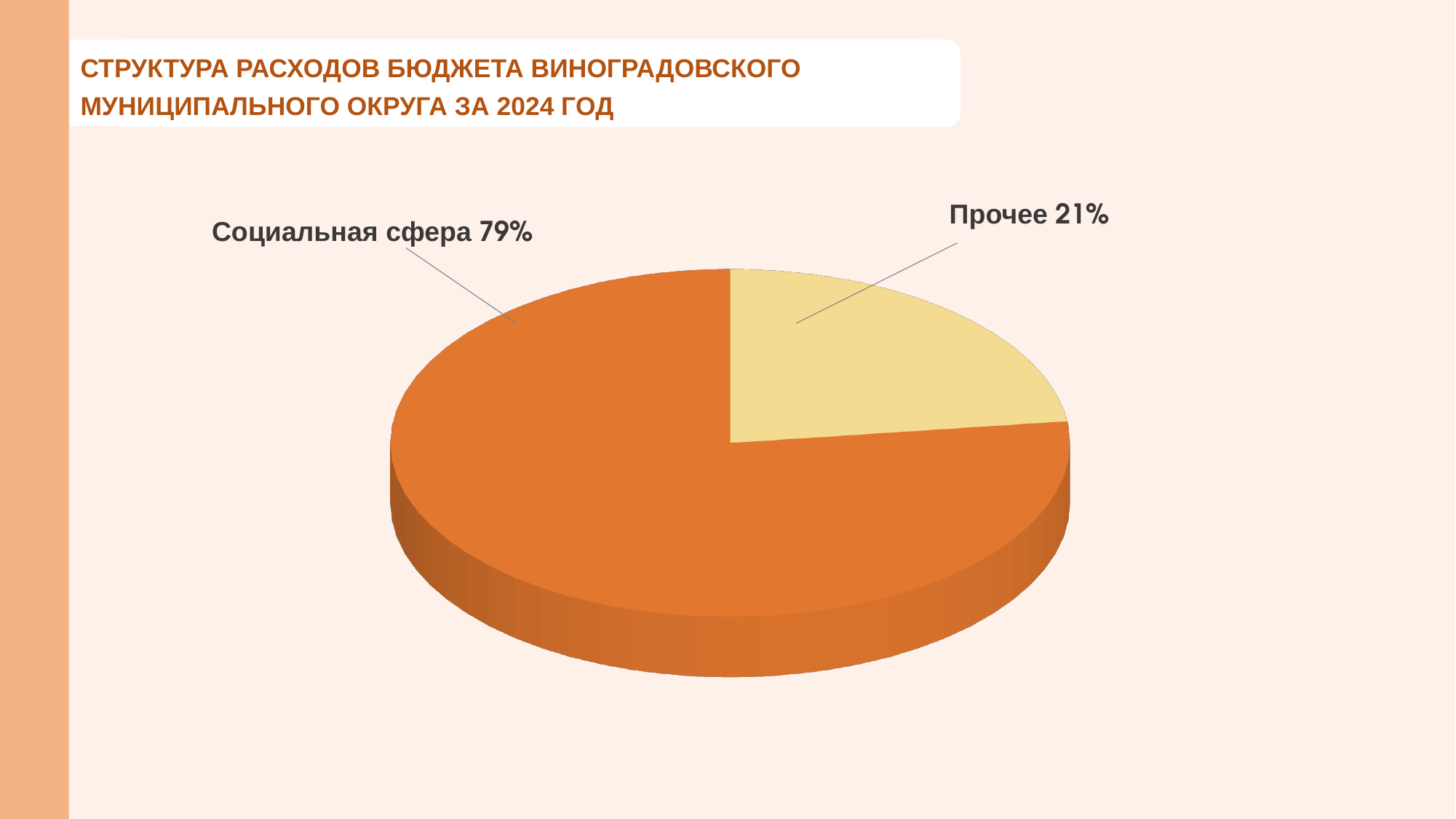

СТРУКТУРА РАСХОДОВ БЮДЖЕТА ВИНОГРАДОВСКОГО МУНИЦИПАЛЬНОГО ОКРУГА ЗА 2024 ГОД
Прочее 21%
Социальная сфера 79%

[unsupported chart]